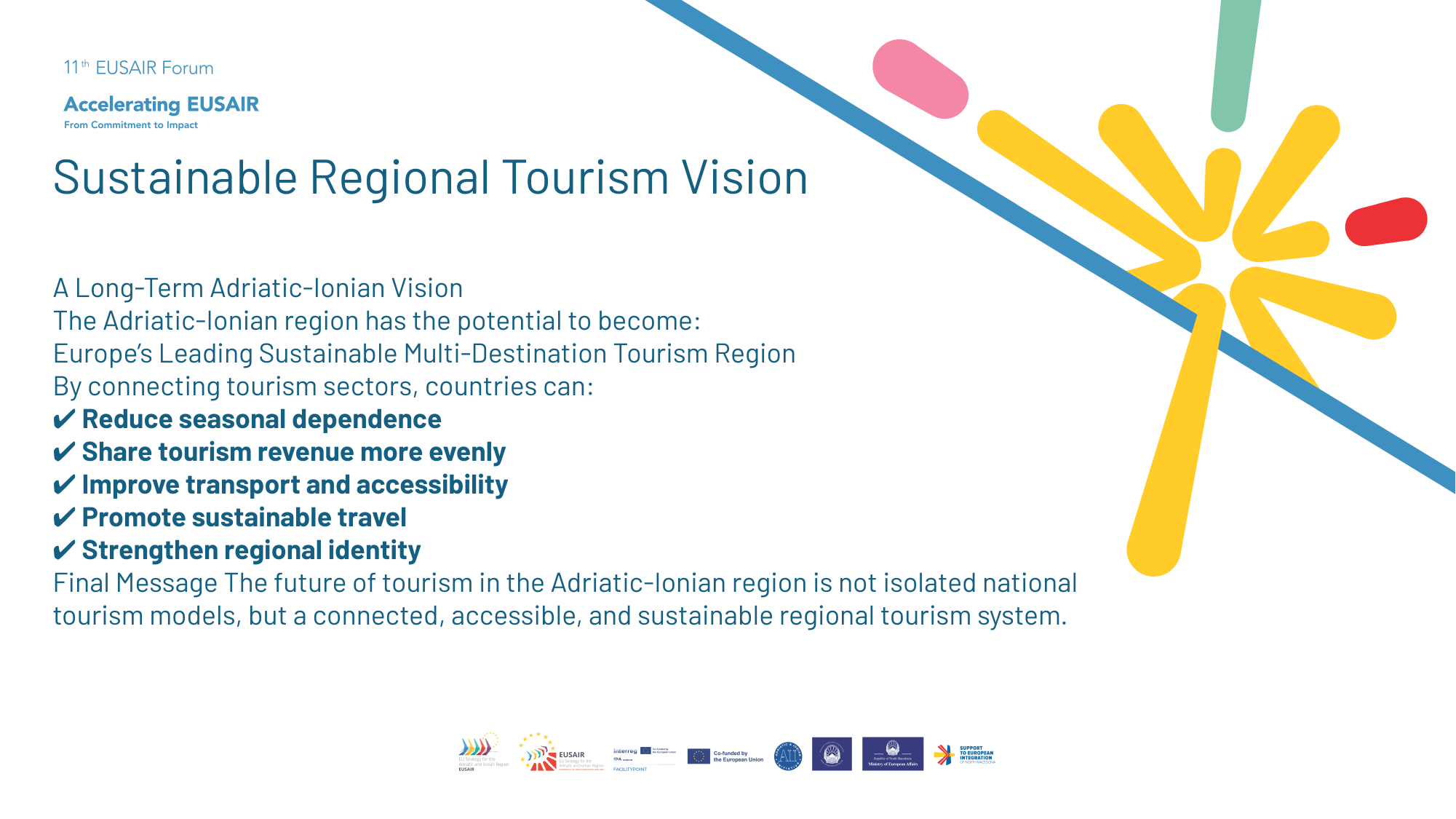

Sustainable Regional Tourism Vision
A Long-Term Adriatic-Ionian Vision
The Adriatic-Ionian region has the potential to become:
Europe’s Leading Sustainable Multi-Destination Tourism Region
By connecting tourism sectors, countries can:
✔ Reduce seasonal dependence
✔ Share tourism revenue more evenly
✔ Improve transport and accessibility
✔ Promote sustainable travel
✔ Strengthen regional identity
Final Message The future of tourism in the Adriatic-Ionian region is not isolated national tourism models, but a connected, accessible, and sustainable regional tourism system.